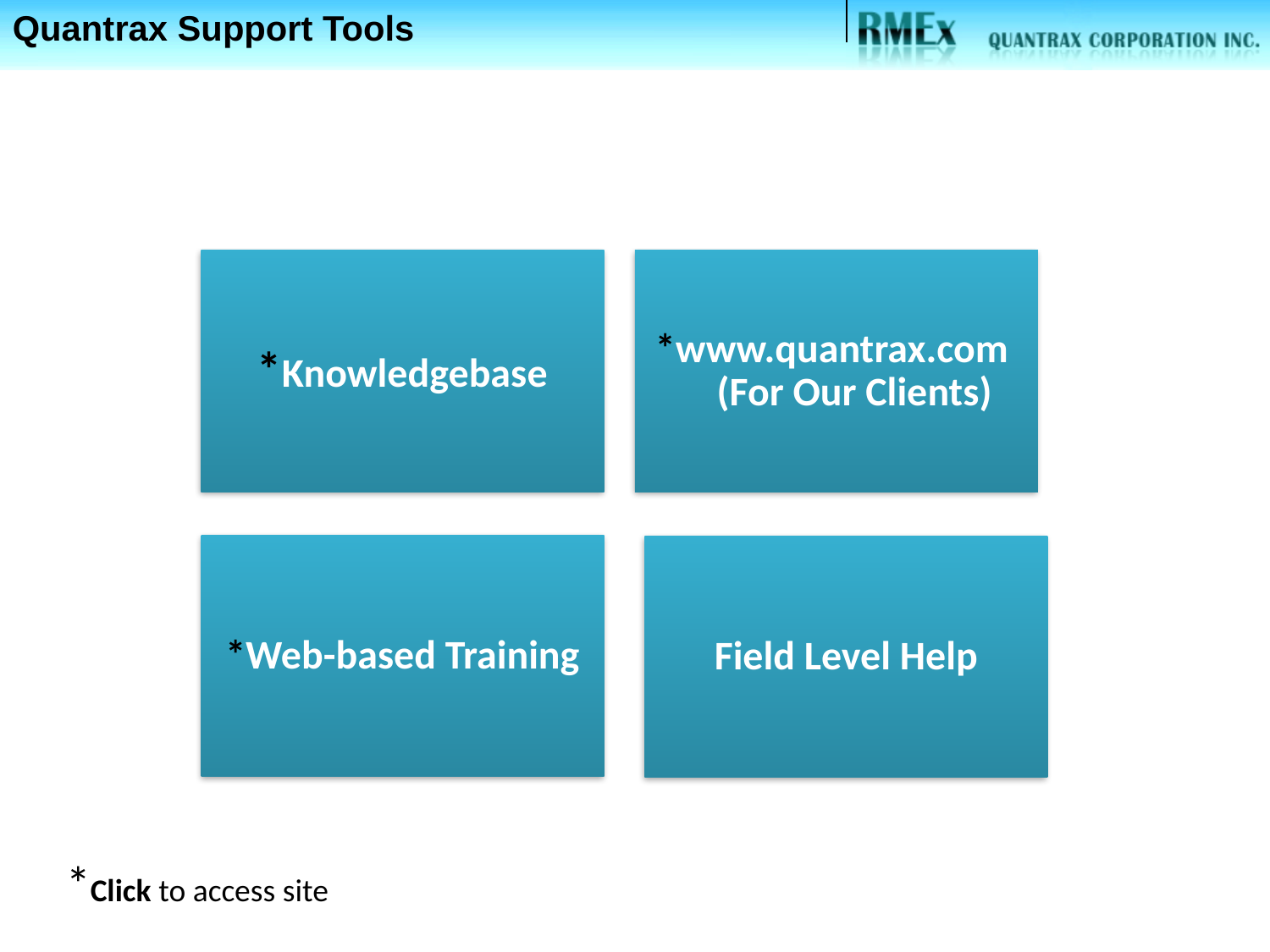

Quantrax Support Tools

Phase II
*Knowledgebase
Field Level Help
*Web-based Training
*www.quantrax.com
    (For Our Clients)
 *Click to access site